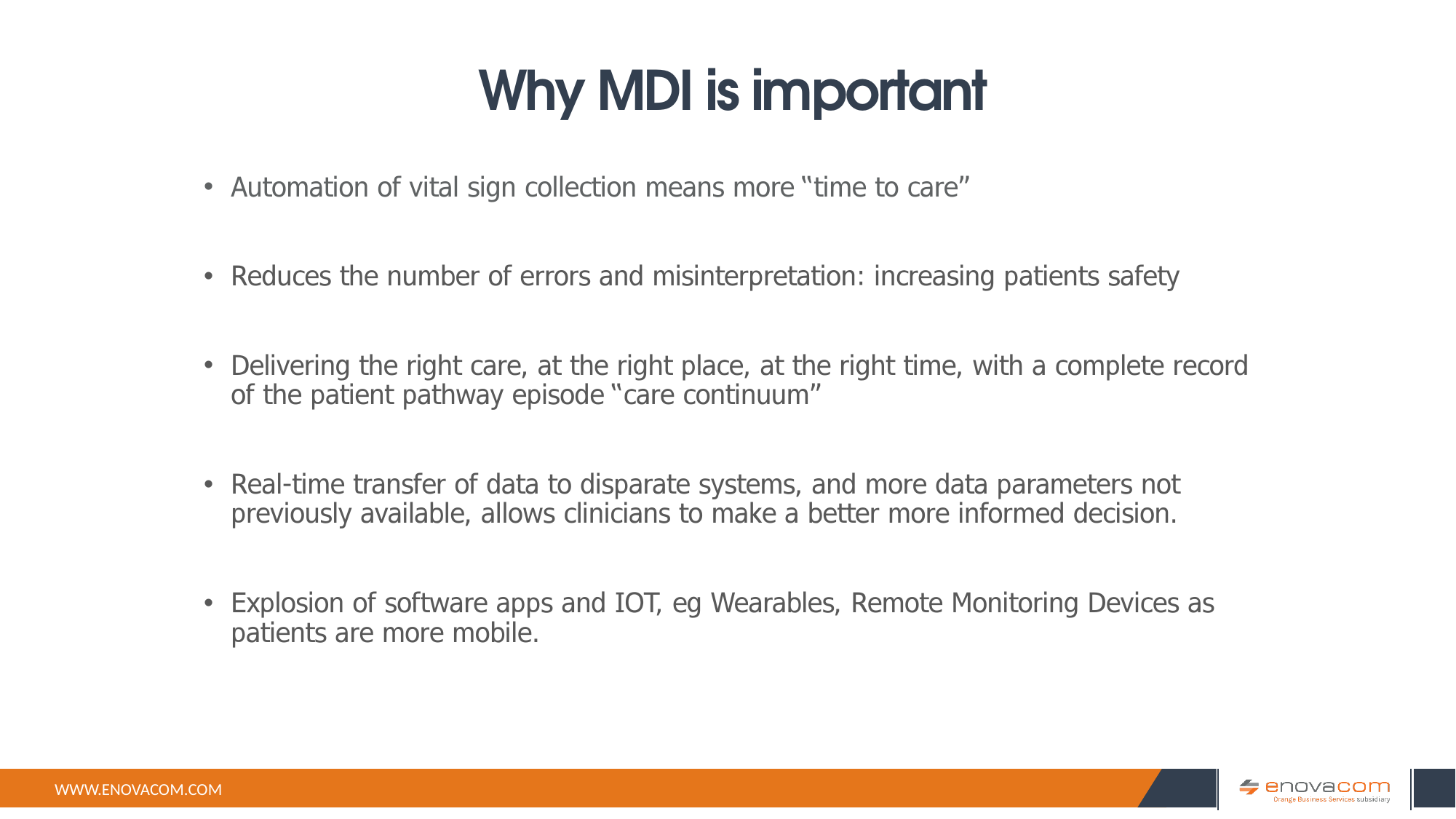

# Why MDI is important
Automation of vital sign collection means more “time to care”

Reduces the number of errors and misinterpretation: increasing patients safety

Delivering the right care, at the right place, at the right time, with a complete record of the patient pathway episode “care continuum”

Real-time transfer of data to disparate systems, and more data parameters not previously available, allows clinicians to make a better more informed decision.

Explosion of software apps and IOT, eg Wearables, Remote Monitoring Devices as patients are more mobile.